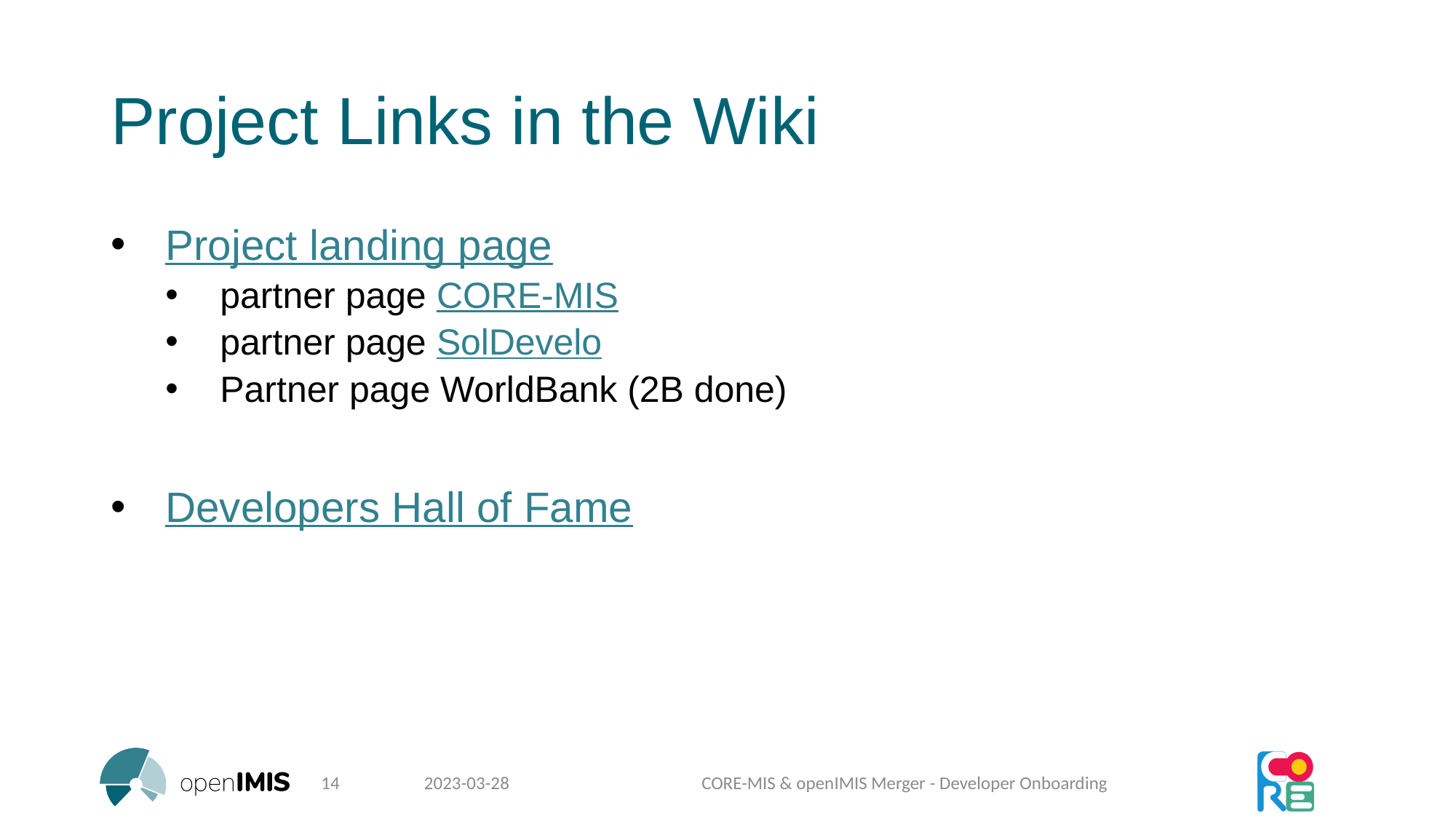

# Project Links in the Wiki
Project landing page
partner page CORE-MIS
partner page SolDevelo
Partner page WorldBank (2B done)

Developers Hall of Fame
14
2023-03-28
CORE-MIS & openIMIS Merger - Developer Onboarding